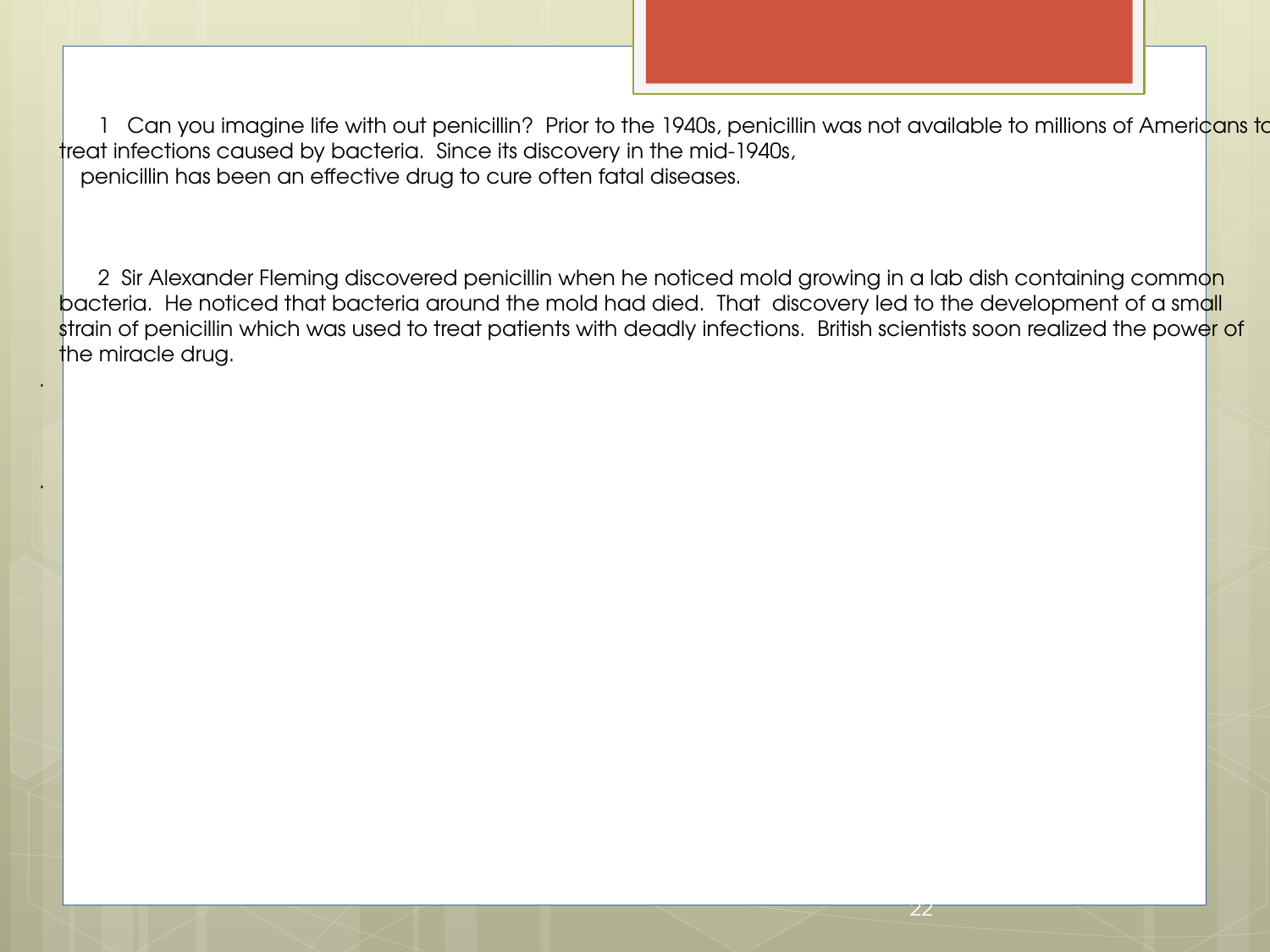

1   Can you imagine life with out penicillin?  Prior to the 1940s, penicillin was not available to millions of Americans to treat infections caused by bacteria.  Since its discovery in the mid-1940s,
       penicillin has been an effective drug to cure often fatal diseases.

          2  Sir Alexander Fleming discovered penicillin when he noticed mold growing in a lab dish containing common bacteria.  He noticed that bacteria around the mold had died.  That  discovery led to the development of a small strain of penicillin which was used to treat patients with deadly infections.  British scientists soon realized the power of  the miracle drug.
.

.
22